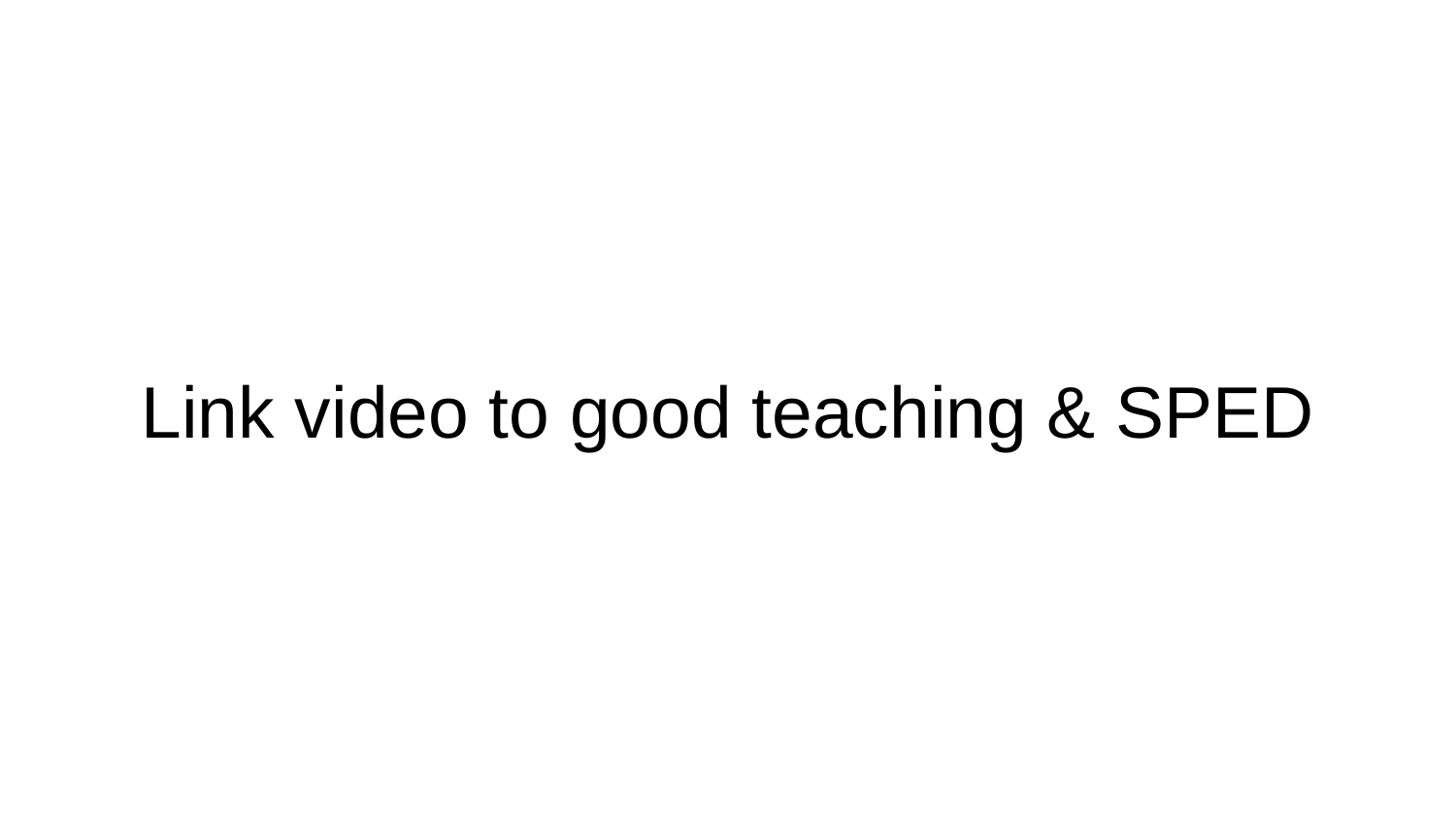

# Link video to good teaching & SPED